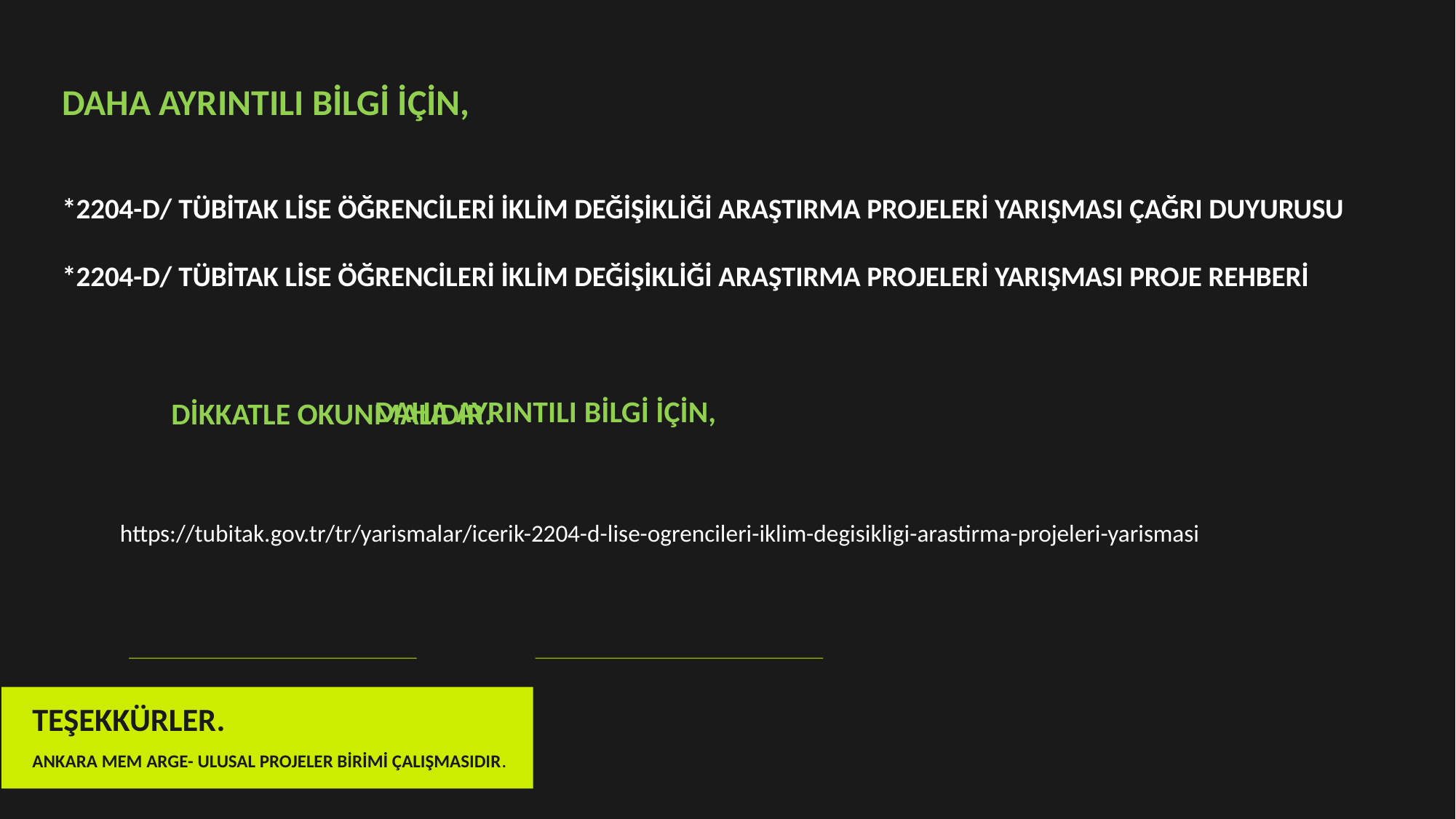

DAHA AYRINTILI BİLGİ İÇİN,

*2204-D/ TÜBİTAK LİSE ÖĞRENCİLERİ İKLİM DEĞİŞİKLİĞİ ARAŞTIRMA PROJELERİ YARIŞMASI ÇAĞRI DUYURUSU

*2204-D/ TÜBİTAK LİSE ÖĞRENCİLERİ İKLİM DEĞİŞİKLİĞİ ARAŞTIRMA PROJELERİ YARIŞMASI PROJE REHBERİ
 													DİKKATLE OKUNMALIDIR.

DAHA AYRINTILI BİLGİ İÇİN,
https://tubitak.gov.tr/tr/yarismalar/icerik-2204-d-lise-ogrencileri-iklim-degisikligi-arastirma-projeleri-yarismasi

TEŞEKKÜRLER.
ANKARA MEM ARGE- ULUSAL PROJELER BİRİMİ ÇALIŞMASIDIR.